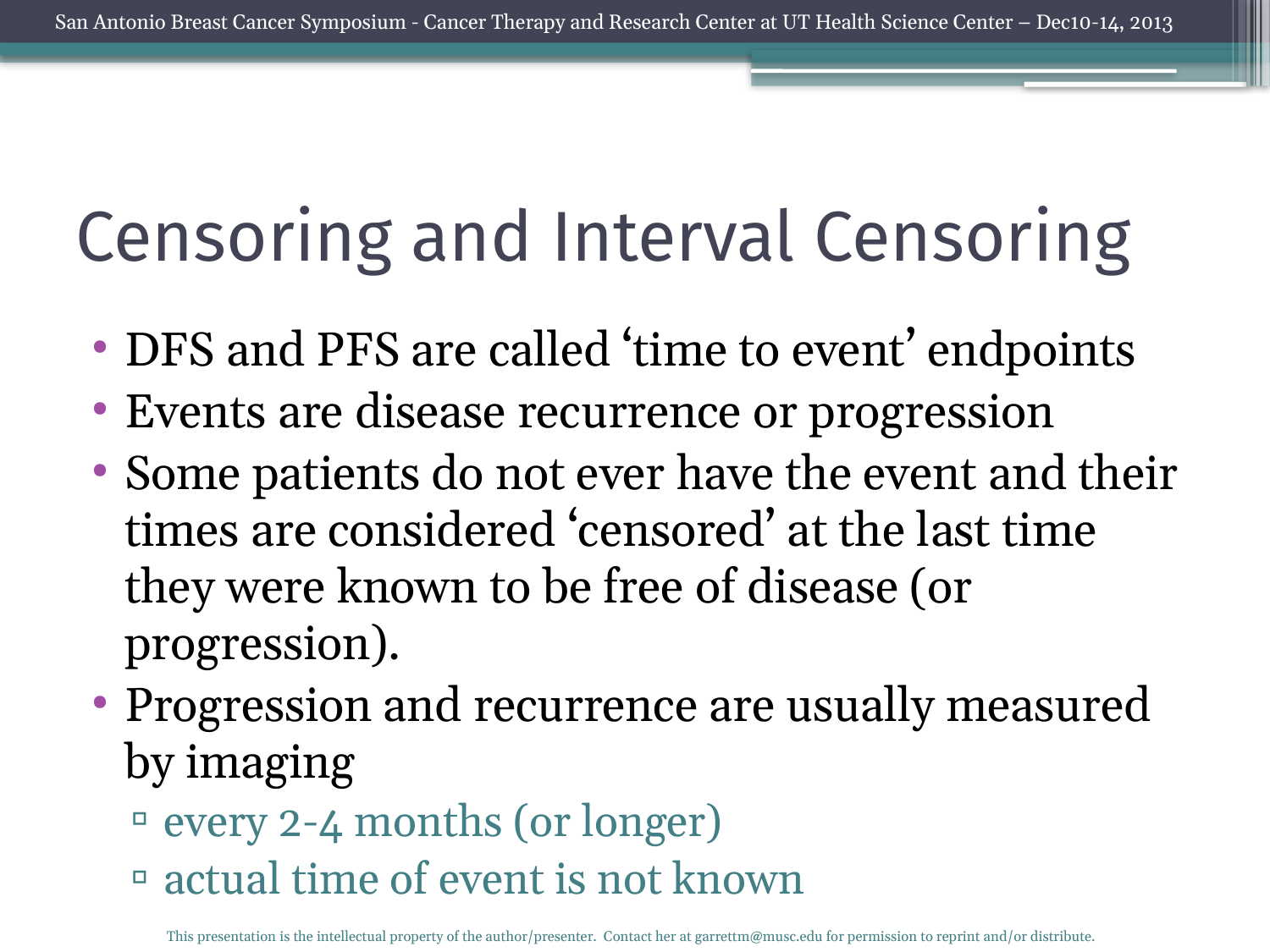

San Antonio Breast Cancer Symposium - Cancer Therapy and Research Center at UT Health Science Center – Dec10-14, 2013
# Censoring and Interval Censoring
DFS and PFS are called ‘time to event’ endpoints
Events are disease recurrence or progression
Some patients do not ever have the event and their times are considered ‘censored’ at the last time they were known to be free of disease (or progression).
Progression and recurrence are usually measured by imaging
every 2-4 months (or longer)
actual time of event is not known
This presentation is the intellectual property of the author/presenter.  Contact her at garrettm@musc.edu for permission to reprint and/or distribute.